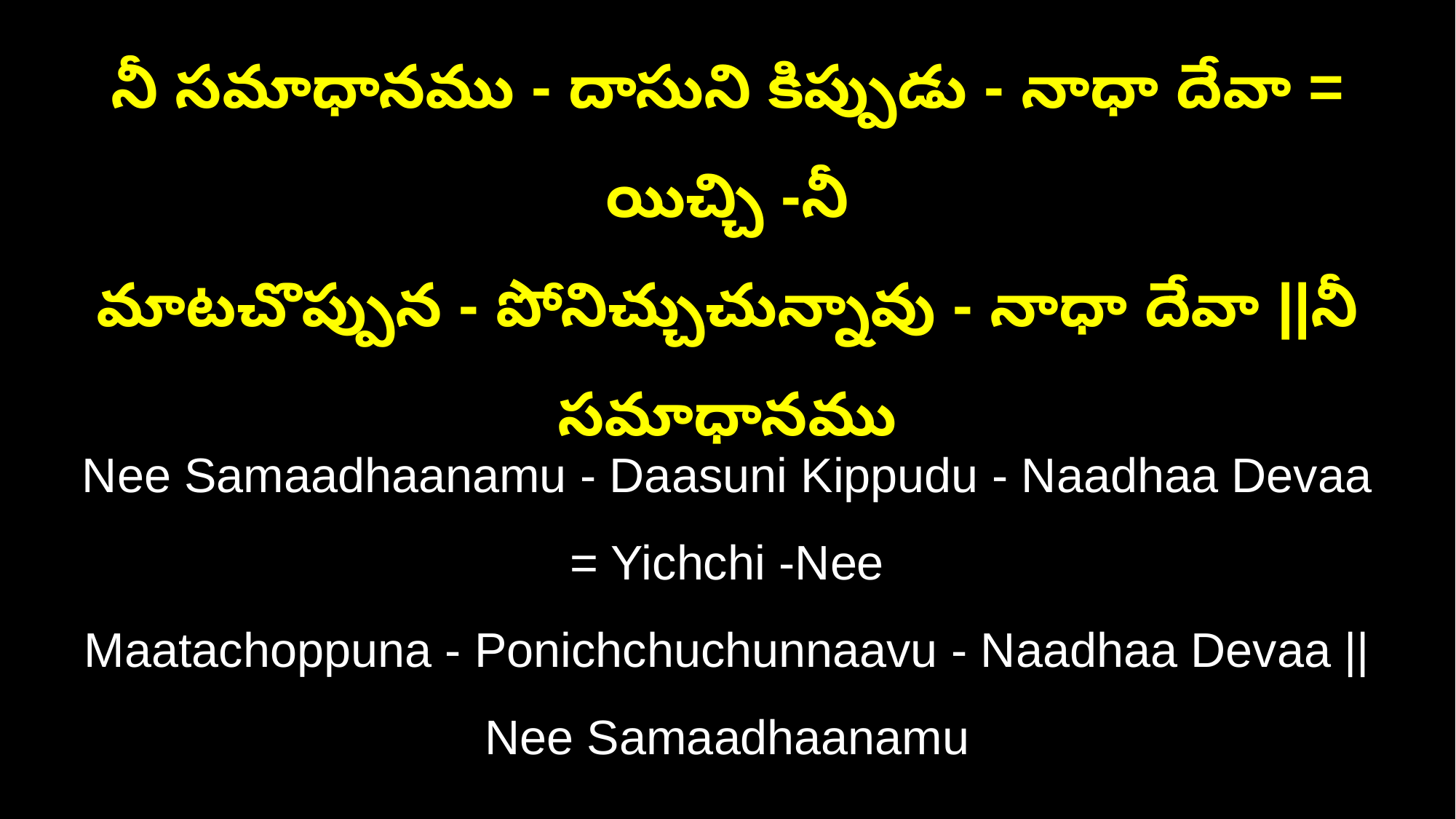

నీ సమాధానము - దాసుని కిప్పుడు - నాధా దేవా = యిచ్చి -నీ
మాటచొప్పున - పోనిచ్చుచున్నావు - నాధా దేవా ||నీ సమాధానము
Nee Samaadhaanamu - Daasuni Kippudu - Naadhaa Devaa = Yichchi -Nee
Maatachoppuna - Ponichchuchunnaavu - Naadhaa Devaa ||Nee Samaadhaanamu